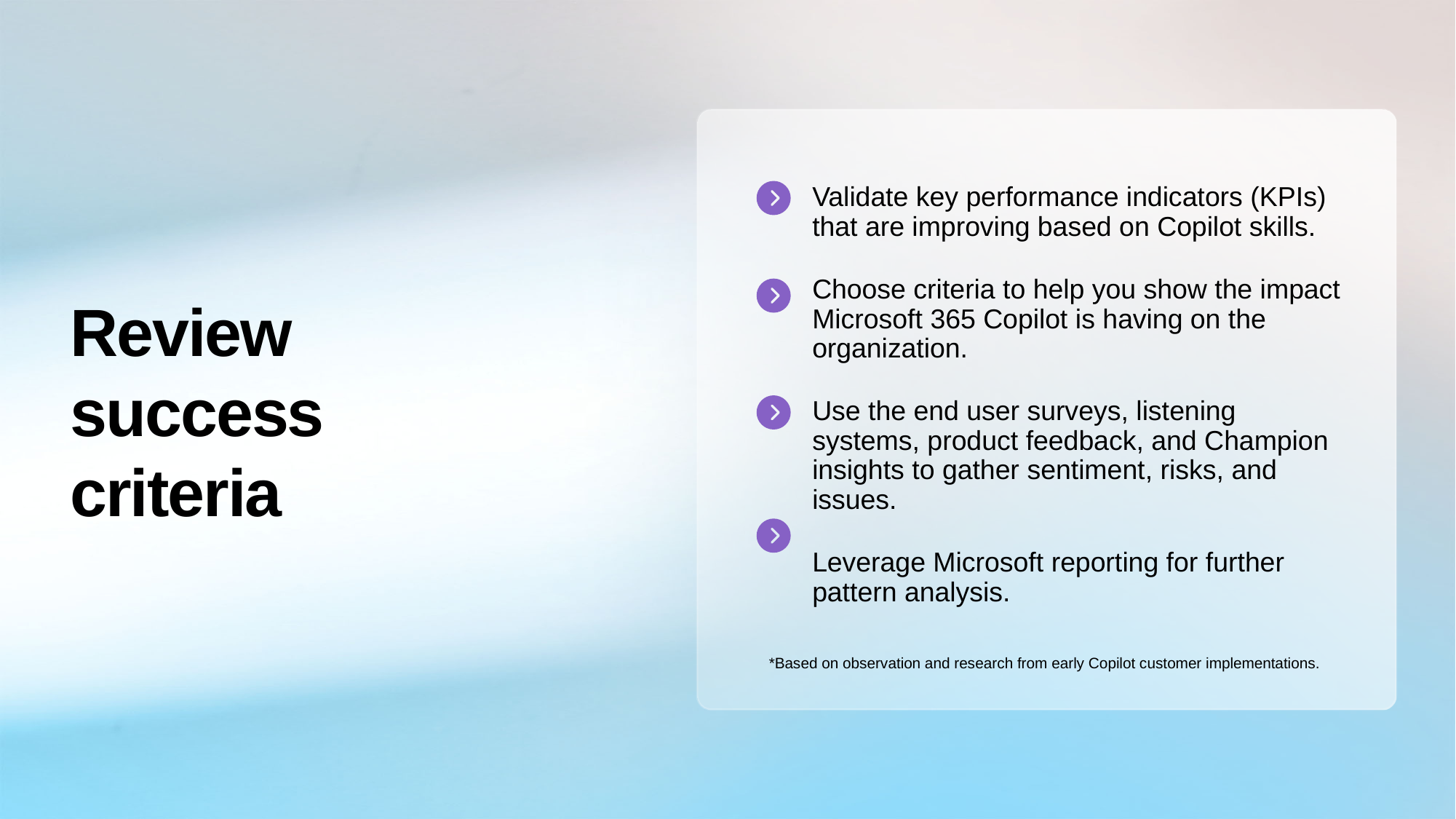

Validate key performance indicators (KPIs) that are improving based on Copilot skills.
Choose criteria to help you show the impact Microsoft 365 Copilot is having on the organization.
Use the end user surveys, listening systems, product feedback, and Champion insights to gather sentiment, risks, and issues.
Leverage Microsoft reporting for further pattern analysis.

# Review success criteria

*Based on observation and research from early Copilot customer implementations.